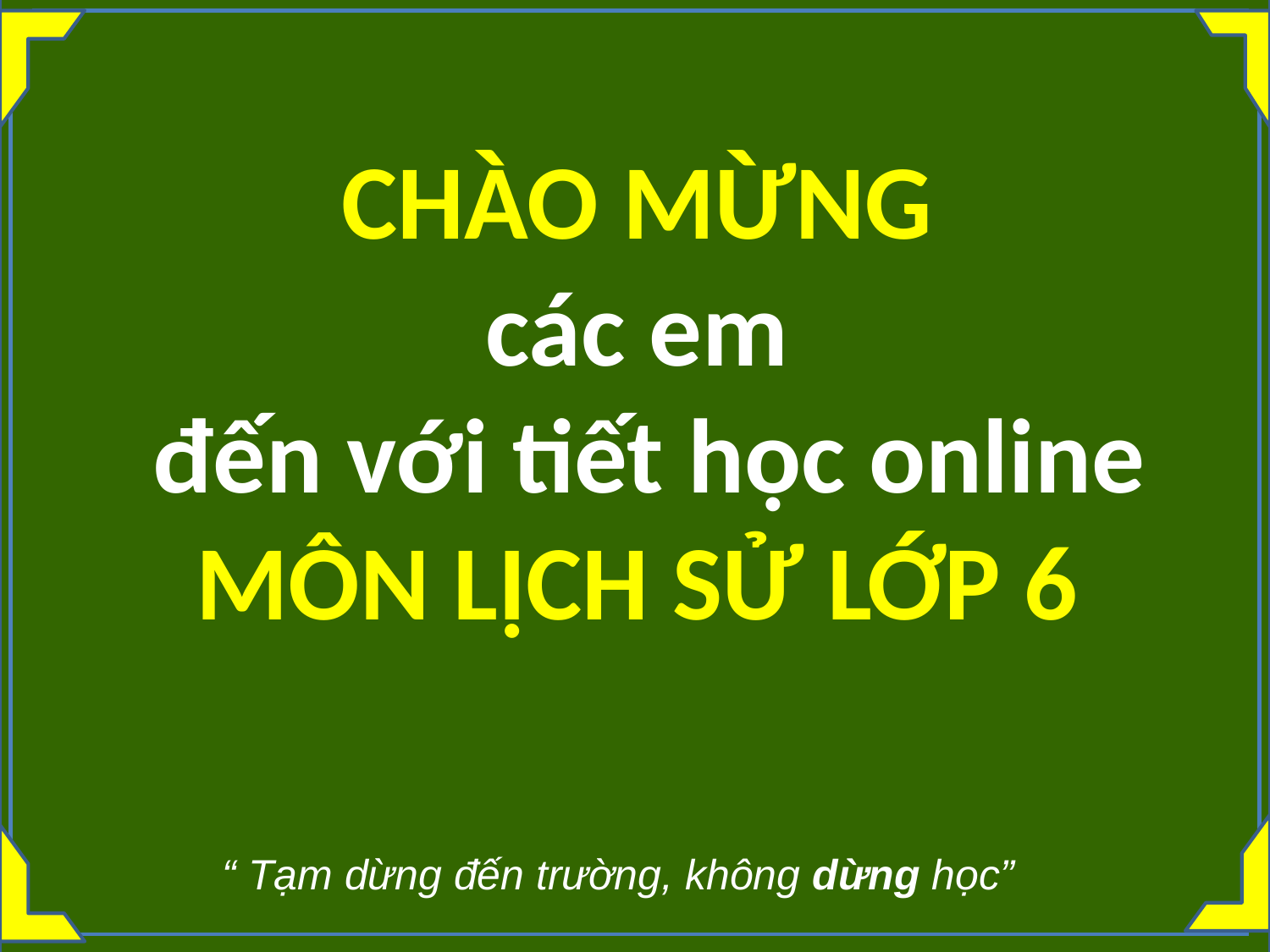

CHÀO MỪNG
các em
đến với tiết học online
MÔN LỊCH SỬ LỚP 6

“ Tạm dừng đến trường, không dừng học”